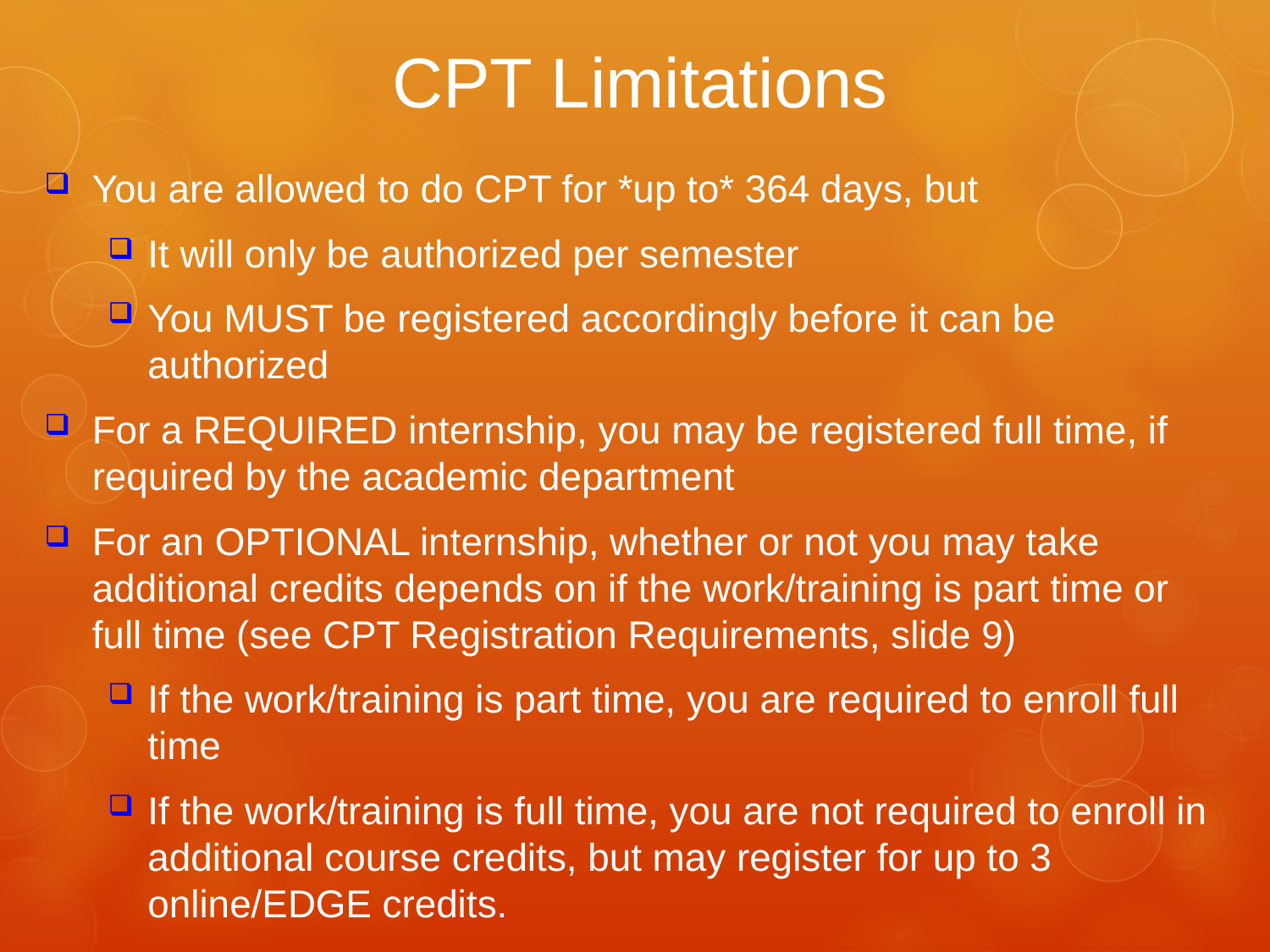

# CPT Limitations
You are allowed to do CPT for *up to* 364 days, but
It will only be authorized per semester
You MUST be registered accordingly before it can be authorized
For a REQUIRED internship, you may be registered full time, if required by the academic department
For an OPTIONAL internship, whether or not you may take additional credits depends on if the work/training is part time or full time (see CPT Registration Requirements, slide 9)
If the work/training is part time, you are required to enroll full time
If the work/training is full time, you are not required to enroll in additional course credits, but may register for up to 3 online/EDGE credits.